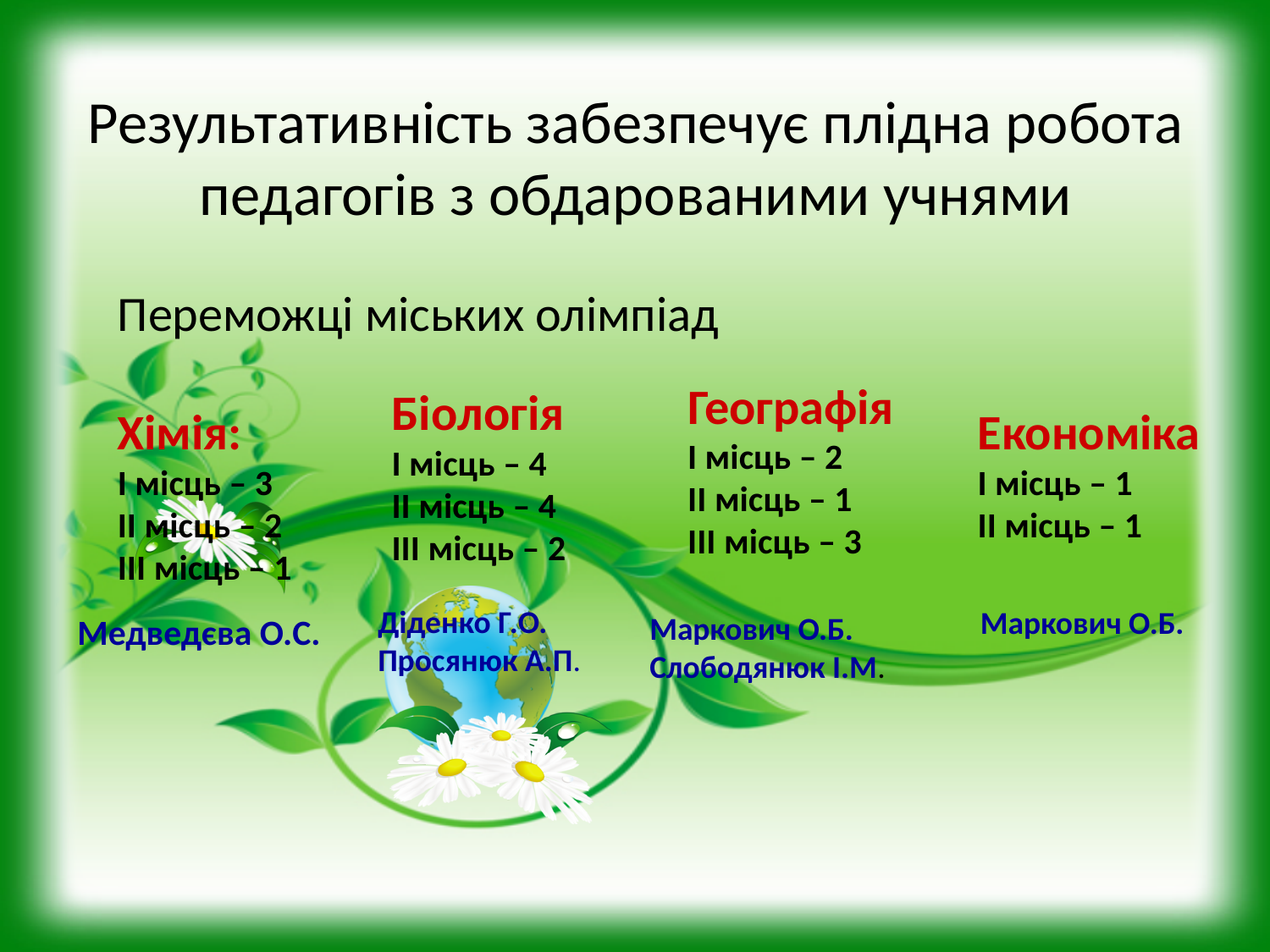

# Результативність забезпечує плідна робота педагогів з обдарованими учнями
Переможці міських олімпіад

Хімія:
І місць – 3
ІІ місць – 2
ІІІ місць – 1

Географія
І місць – 2
ІІ місць – 1
ІІІ місць – 3
Біологія
І місць – 4
ІІ місць – 4
ІІІ місць – 2
Економіка
І місць – 1
ІІ місць – 1
Діденко Г.О.
Просянюк А.П.
Маркович О.Б.
Маркович О.Б.
Слободянюк І.М.
Медведєва О.С.